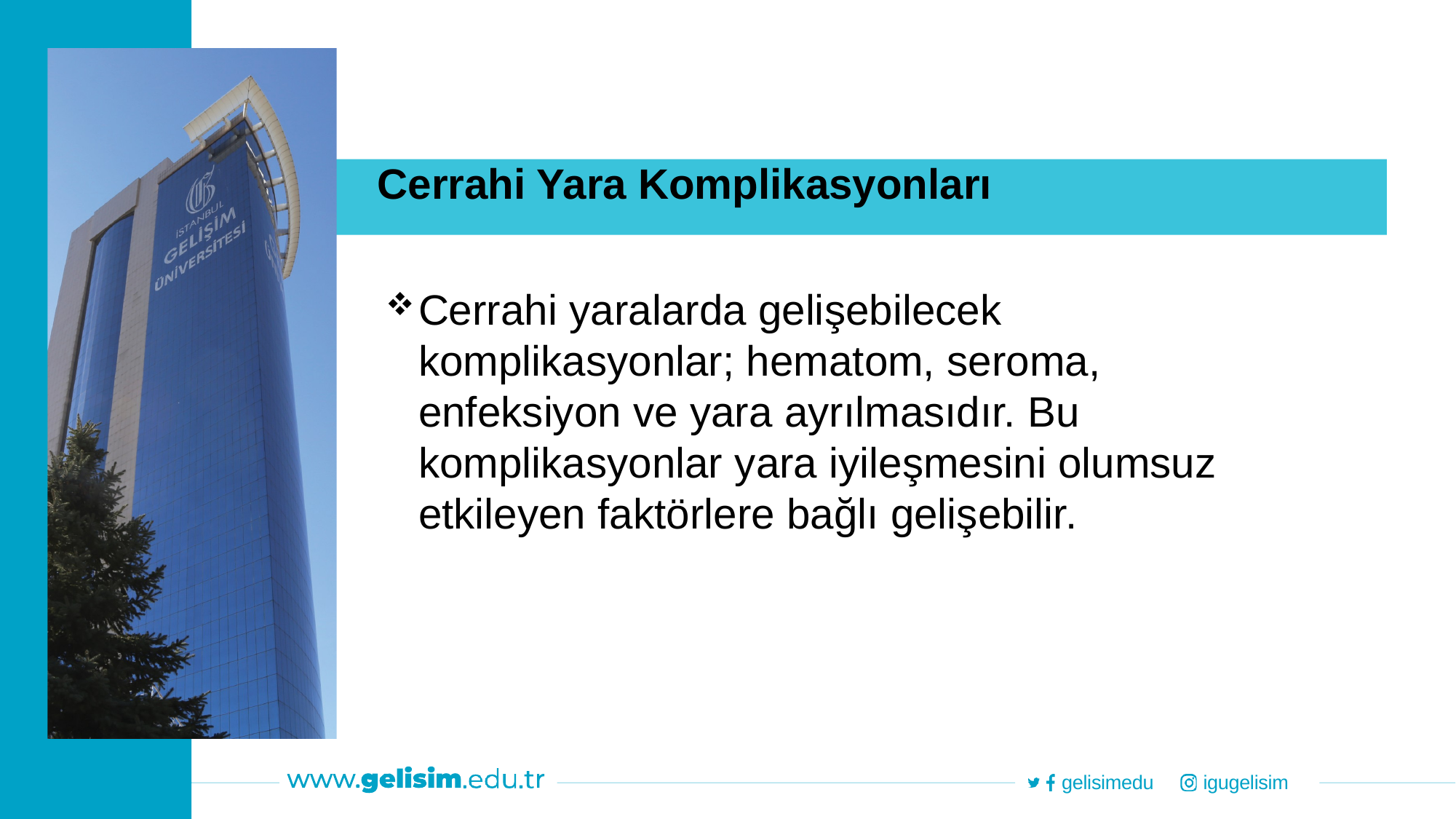

Cerrahi Yara Komplikasyonları
Cerrahi yaralarda gelişebilecek komplikasyonlar; hematom, seroma, enfeksiyon ve yara ayrılmasıdır. Bu komplikasyonlar yara iyileşmesini olumsuz etkileyen faktörlere bağlı gelişebilir.